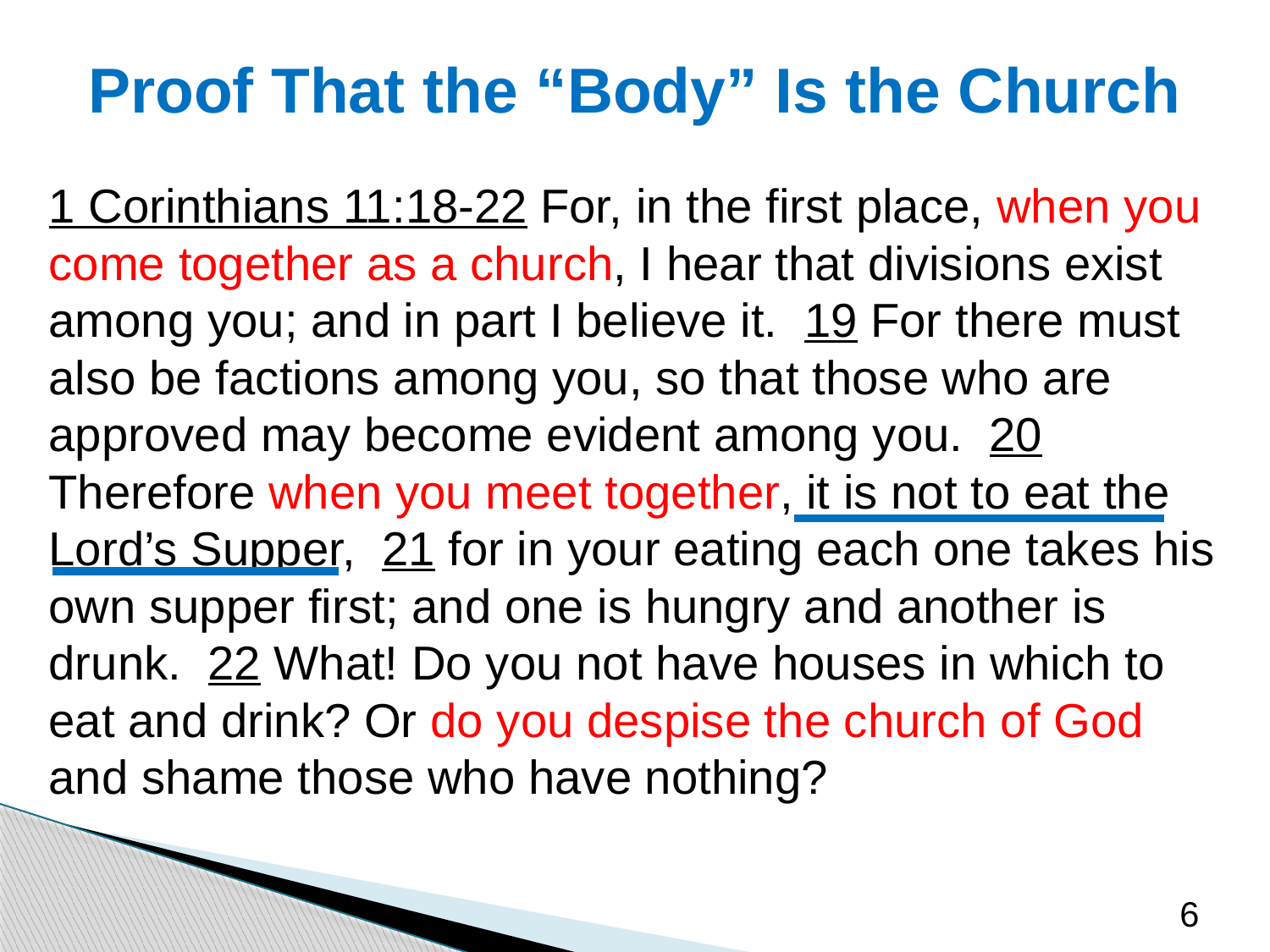

# Proof That the “Body” Is the Church
1 Corinthians 11:18-22 For, in the first place, when you come together as a church, I hear that divisions exist among you; and in part I believe it.  19 For there must also be factions among you, so that those who are approved may become evident among you.  20 Therefore when you meet together, it is not to eat the Lord’s Supper,  21 for in your eating each one takes his own supper first; and one is hungry and another is drunk.  22 What! Do you not have houses in which to eat and drink? Or do you despise the church of God and shame those who have nothing?
6